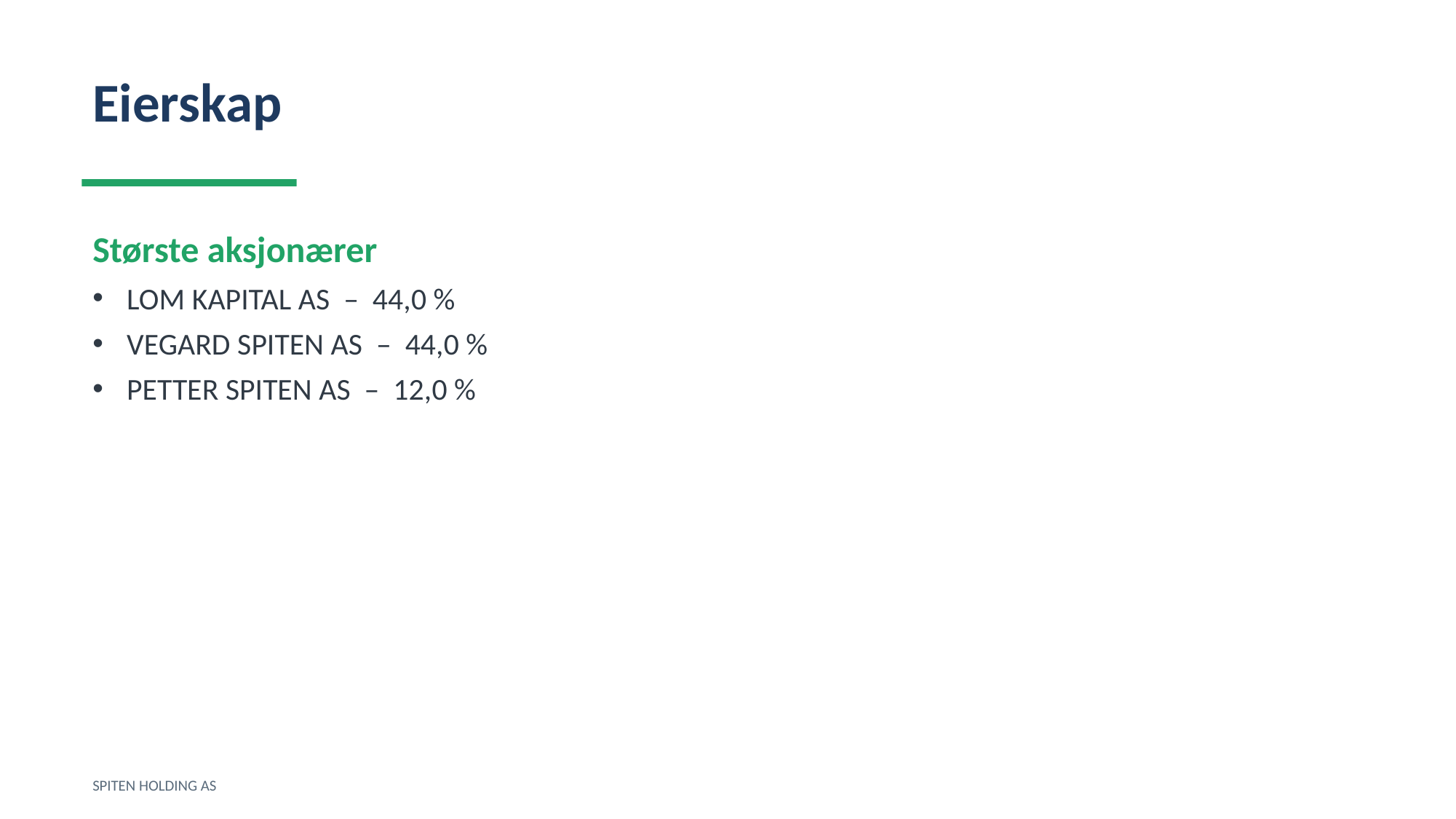

Eierskap

Største aksjonærer
LOM KAPITAL AS  –  44,0 %
VEGARD SPITEN AS  –  44,0 %
PETTER SPITEN AS  –  12,0 %
SPITEN HOLDING AS